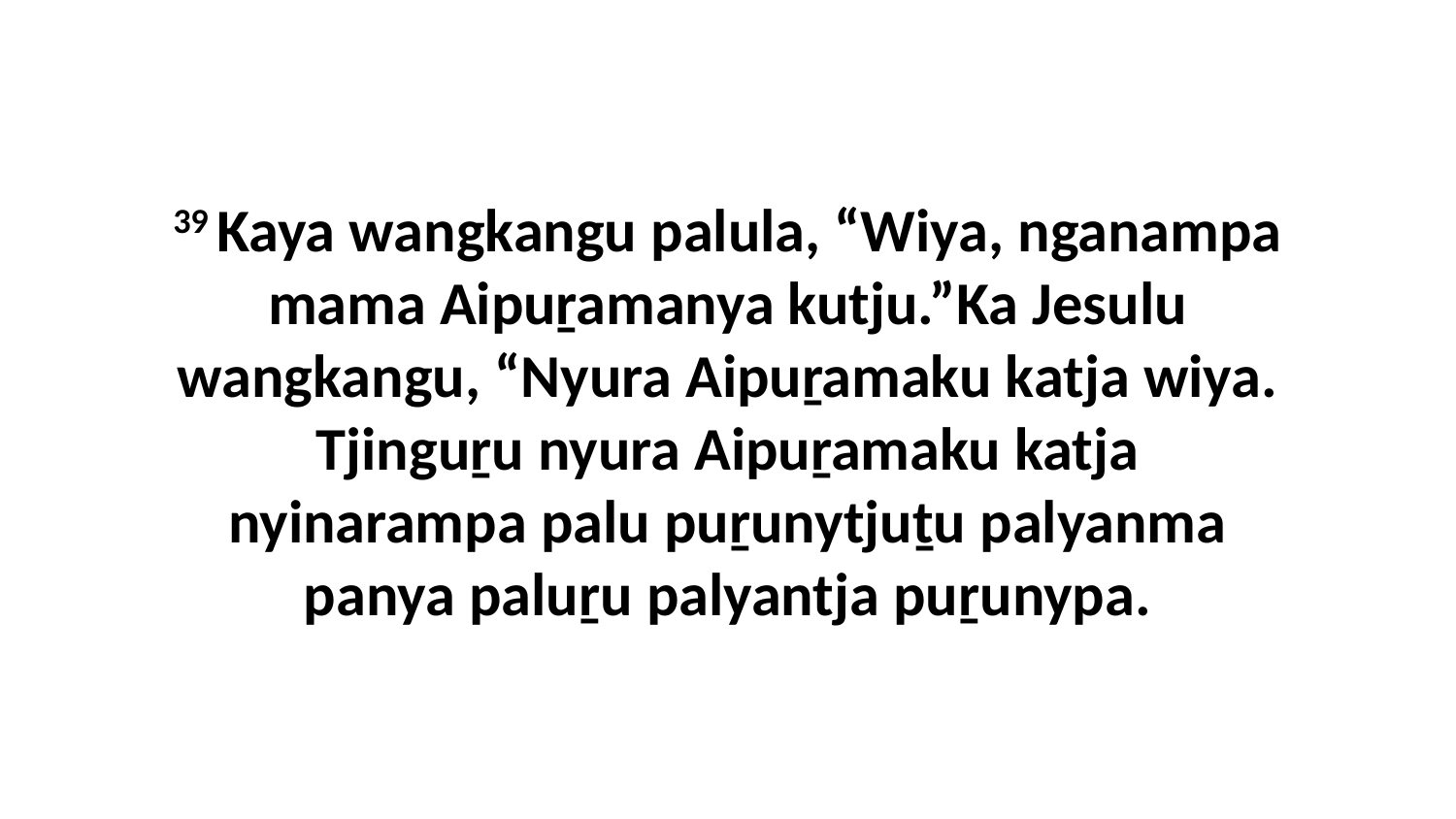

39 Kaya wangkangu palula, “Wiya, nganampa mama Aipuṟamanya kutju.”Ka Jesulu wangkangu, “Nyura Aipuṟamaku katja wiya. Tjinguṟu nyura Aipuṟamaku katja nyinarampa palu puṟunytjuṯu palyanma panya paluṟu palyantja puṟunypa.